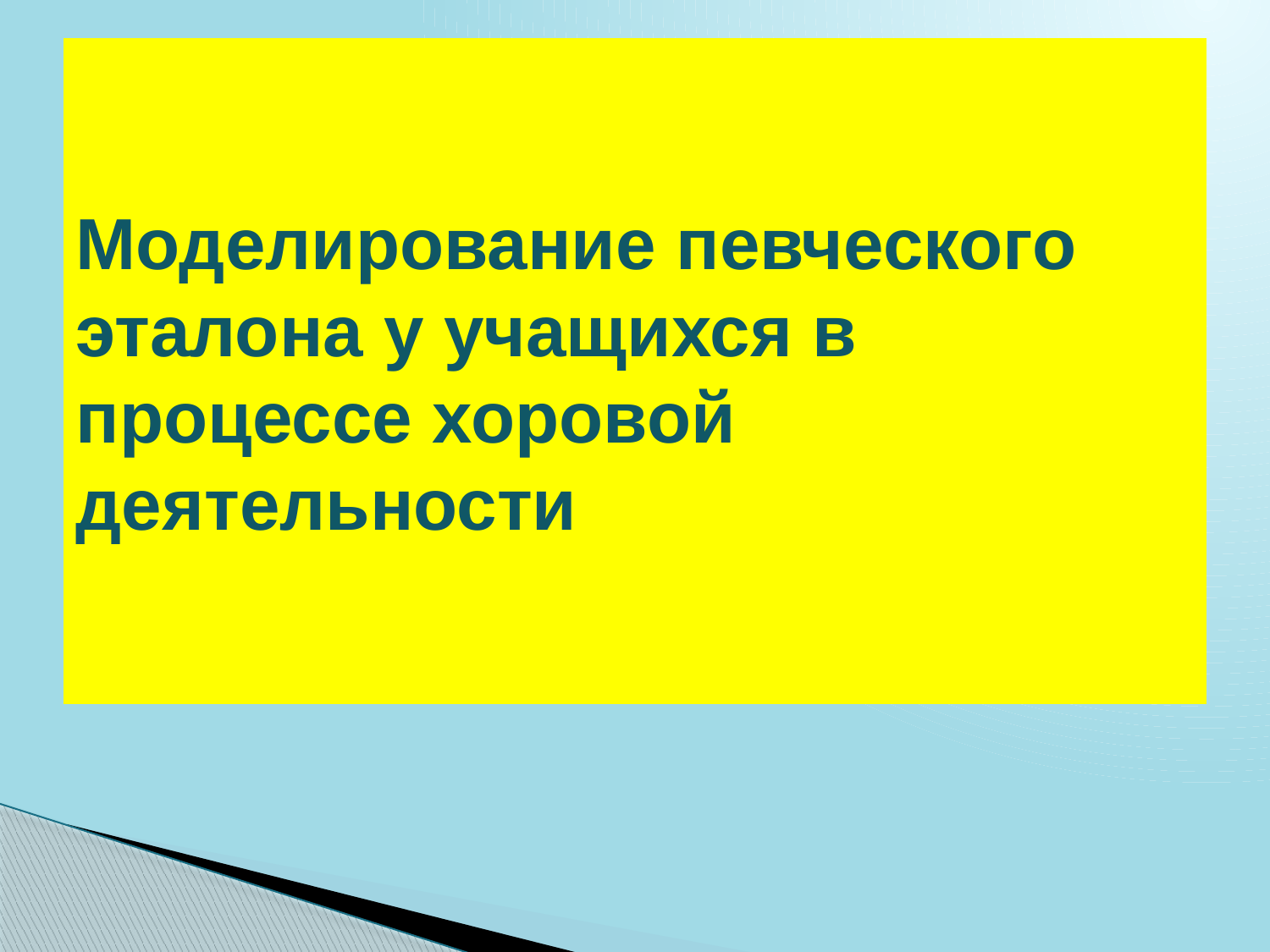

# Моделирование певческого эталона у учащихся в процессе хоровой деятельности